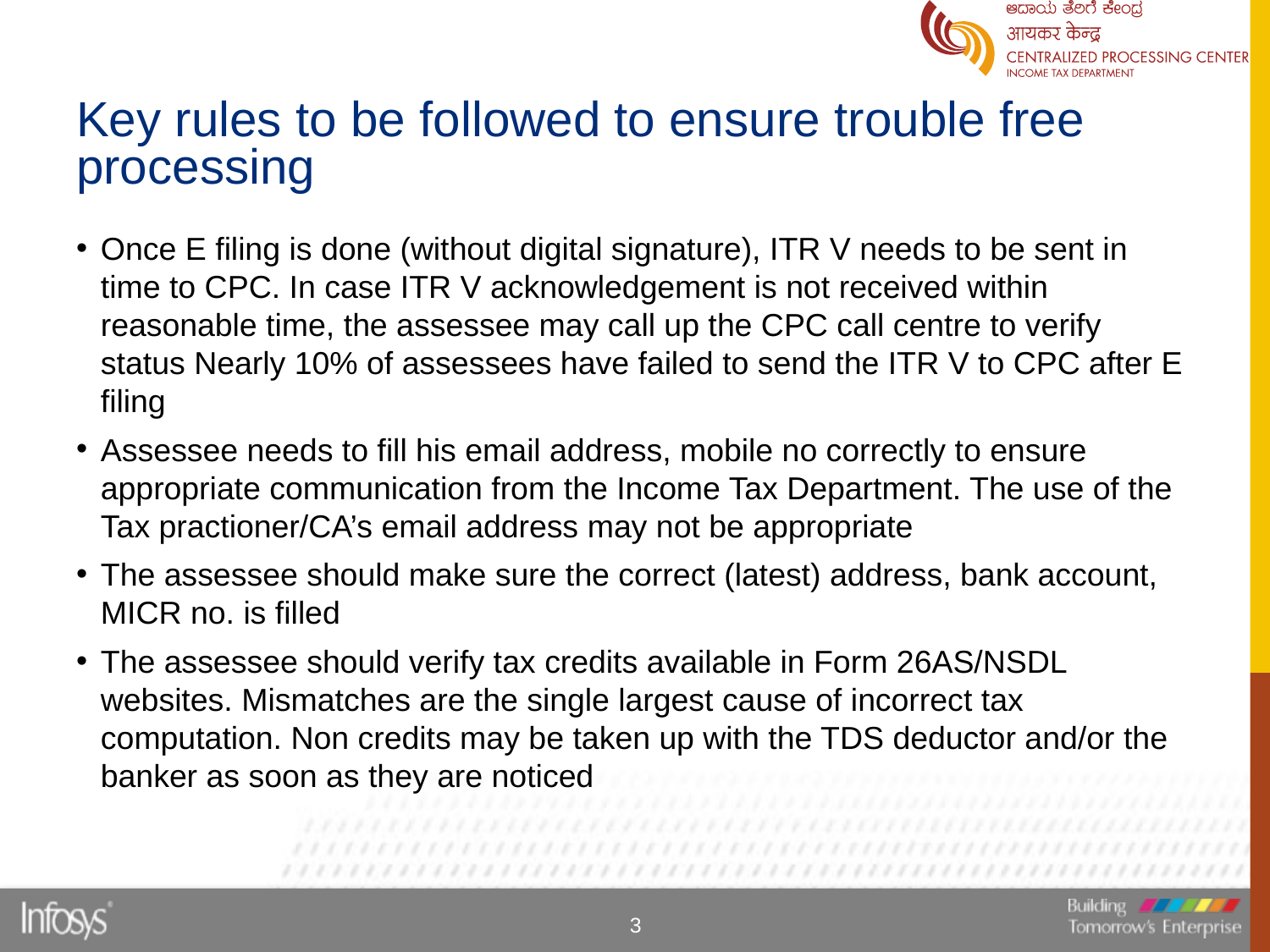

# Key rules to be followed to ensure trouble free processing
Once E filing is done (without digital signature), ITR V needs to be sent in time to CPC. In case ITR V acknowledgement is not received within reasonable time, the assessee may call up the CPC call centre to verify status Nearly 10% of assessees have failed to send the ITR V to CPC after E filing
Assessee needs to fill his email address, mobile no correctly to ensure appropriate communication from the Income Tax Department. The use of the Tax practioner/CA’s email address may not be appropriate
The assessee should make sure the correct (latest) address, bank account, MICR no. is filled
The assessee should verify tax credits available in Form 26AS/NSDL websites. Mismatches are the single largest cause of incorrect tax computation. Non credits may be taken up with the TDS deductor and/or the banker as soon as they are noticed